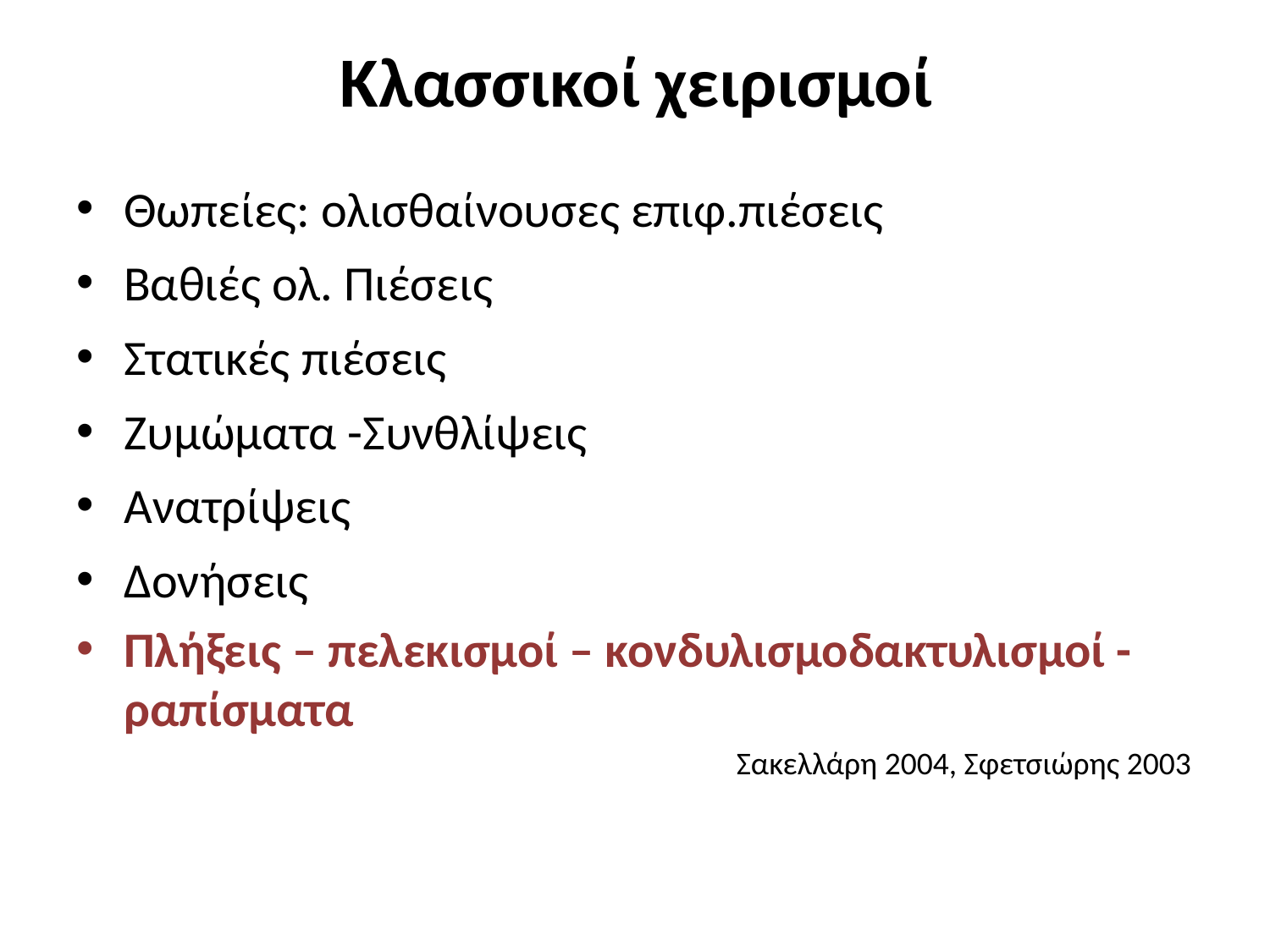

# Κλασσικοί χειρισμοί
Θωπείες: ολισθαίνουσες επιφ.πιέσεις
Βαθιές ολ. Πιέσεις
Στατικές πιέσεις
Ζυμώματα -Συνθλίψεις
Ανατρίψεις
Δονήσεις
Πλήξεις – πελεκισμοί – κονδυλισμοδακτυλισμοί -ραπίσματα
Σακελλάρη 2004, Σφετσιώρης 2003